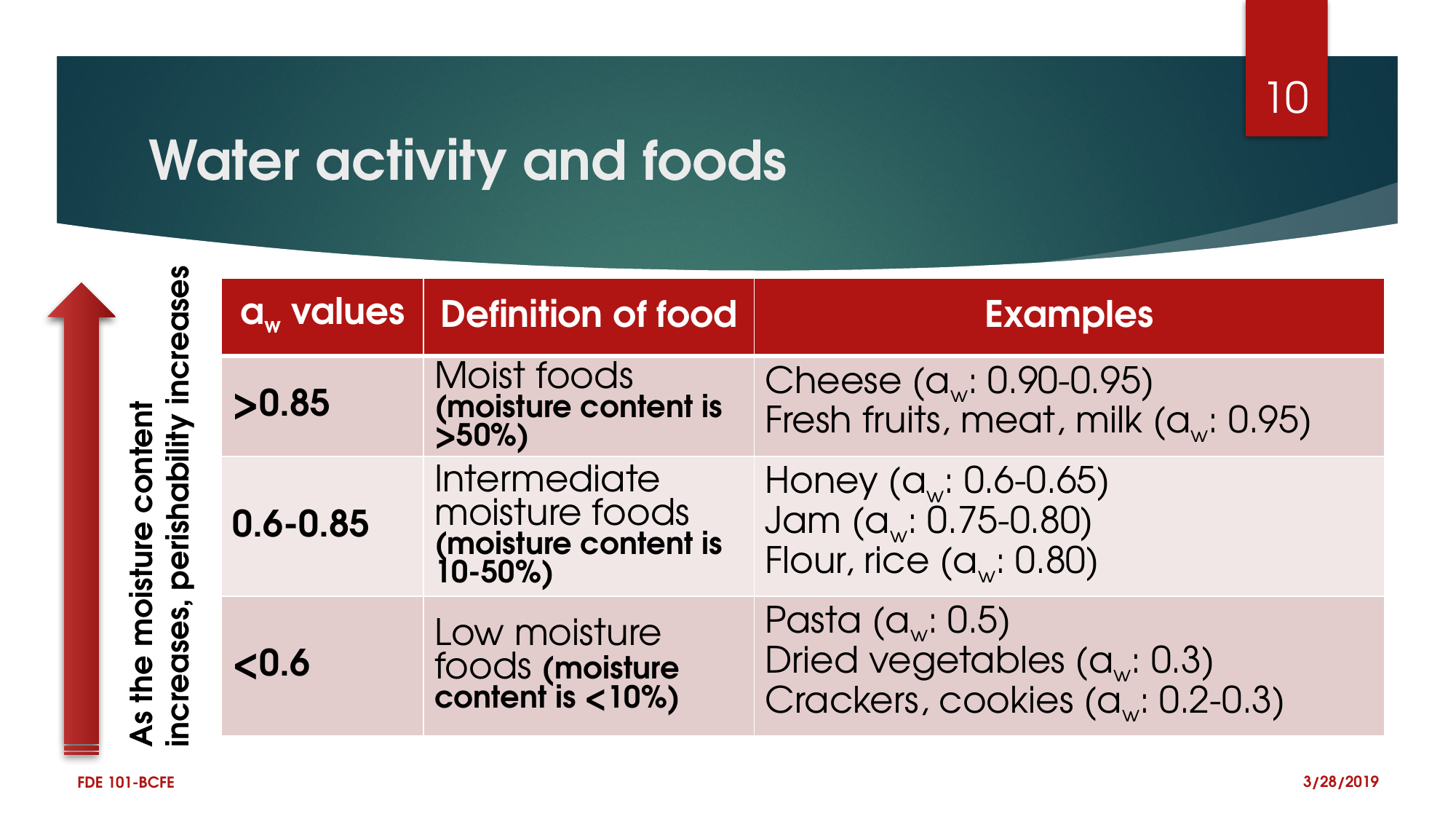

10
# Water activity and foods
| aw values | Definition of food | Examples |
| --- | --- | --- |
| >0.85 | Moist foods (moisture content is >50%) | Cheese (aw: 0.90-0.95) Fresh fruits, meat, milk (aw: 0.95) |
| 0.6-0.85 | Intermediate moisture foods (moisture content is 10-50%) | Honey (aw: 0.6-0.65) Jam (aw: 0.75-0.80) Flour, rice (aw: 0.80) |
| <0.6 | Low moisture foods (moisture content is <10%) | Pasta (aw: 0.5) Dried vegetables (aw: 0.3) Crackers, cookies (aw: 0.2-0.3) |
As the moisture content increases, perishability increases

FDE 101-BCFE
3/28/2019